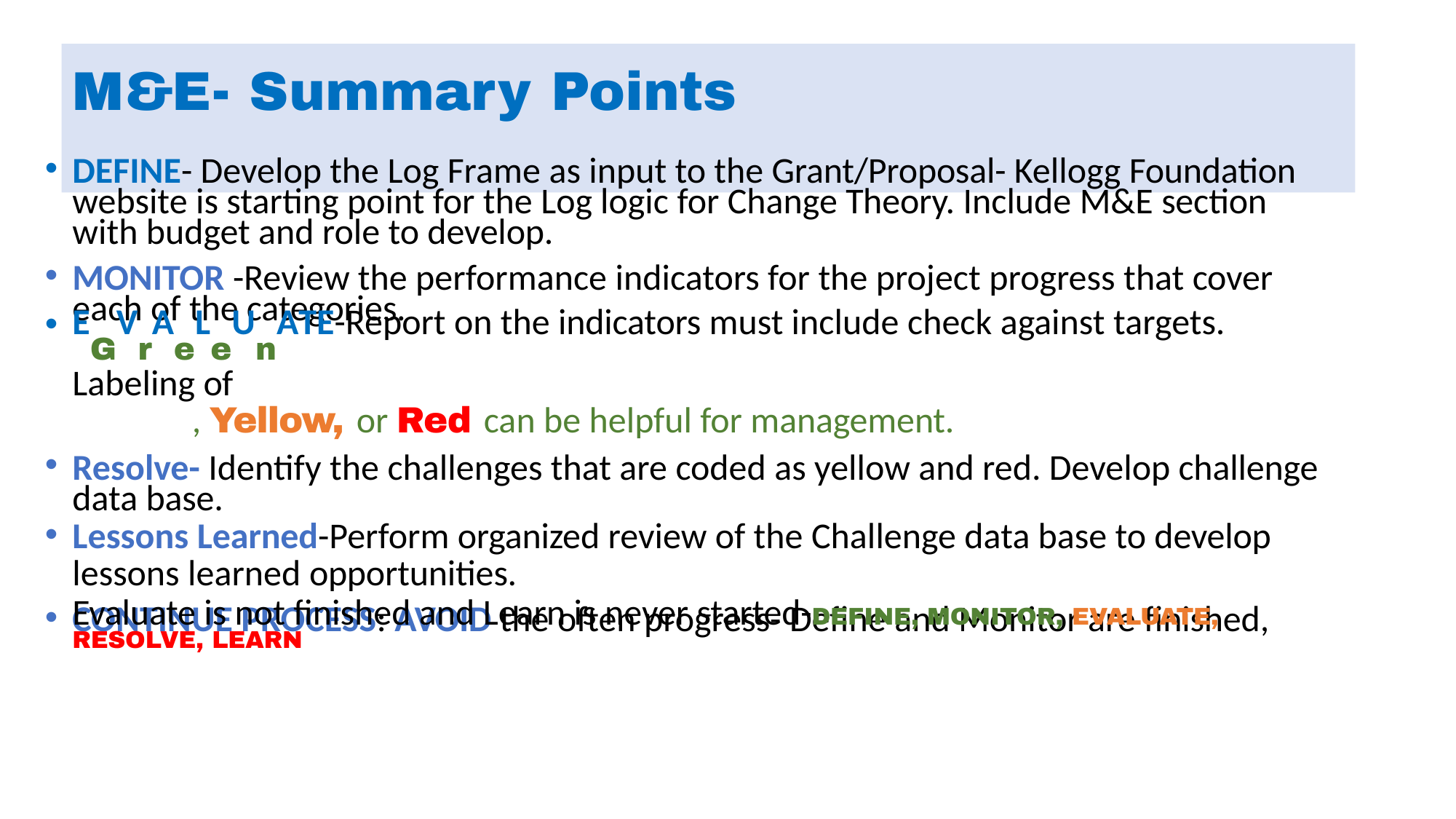

# M&E- Summary Points
DEFINE- Develop the Log Frame as input to the Grant/Proposal- Kellogg Foundation website is starting point for the Log logic for Change Theory. Include M&E section with budget and role to develop.
MONITOR -Review the performance indicators for the project progress that cover each of the categories.
EGVrAeLeUnATE-Report on the indicators must include check against targets. Labeling of
, Yellow, or Red can be helpful for management.
Resolve- Identify the challenges that are coded as yellow and red. Develop challenge data base.
Lessons Learned-Perform organized review of the Challenge data base to develop
lessons learned opportunities.
CONTINUE PROCESS: AVOID the often progress- Define and Monitor are finished,
Evaluate is not finished and Learn is never started-DEFINE, MONITOR, EVALUATE,
RESOLVE, LEARN